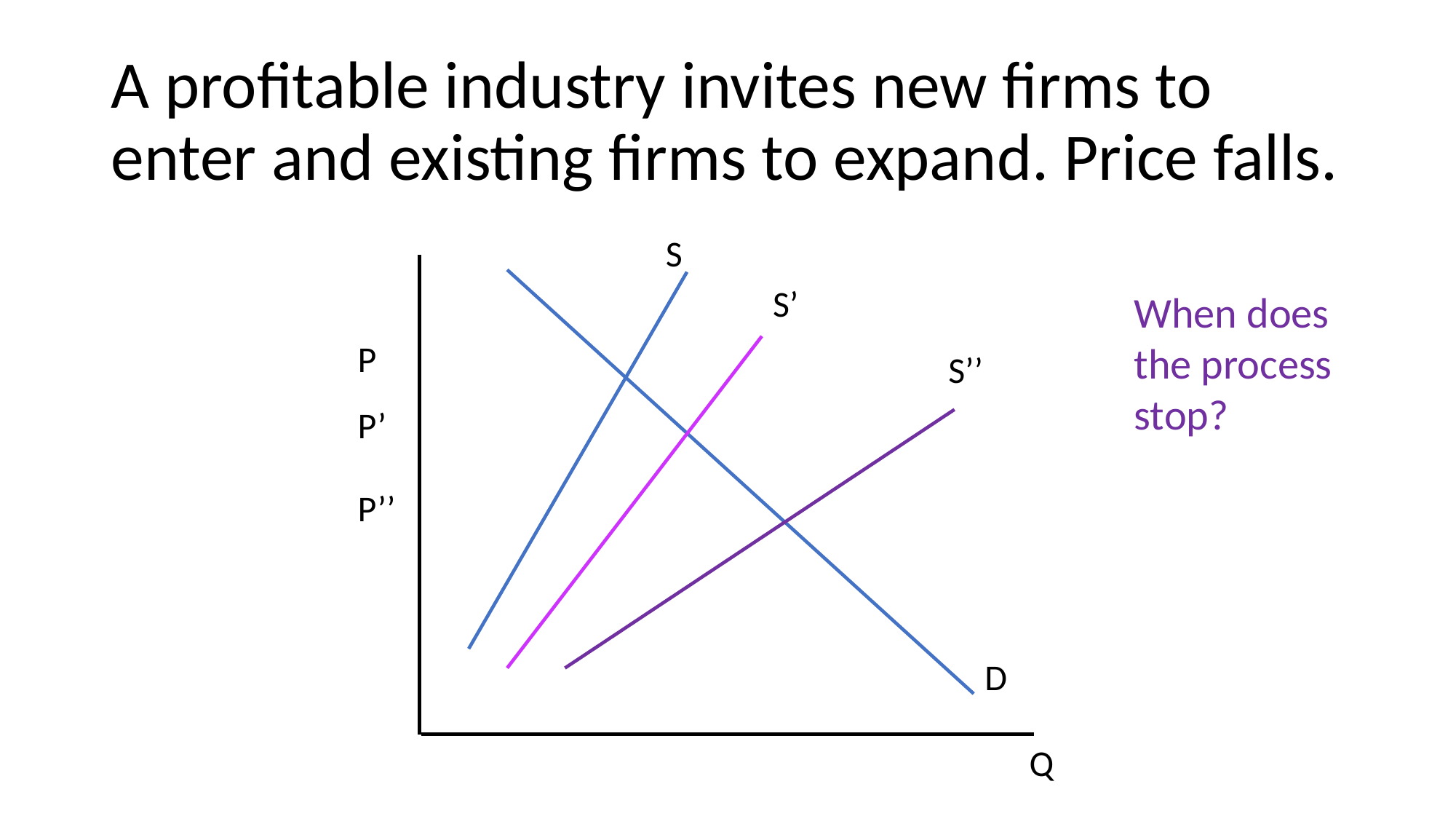

# A profitable industry invites new firms to enter and existing firms to expand. Price falls.
S
S’
When does the process stop?
P
S’’
P’
P’’
D
Q